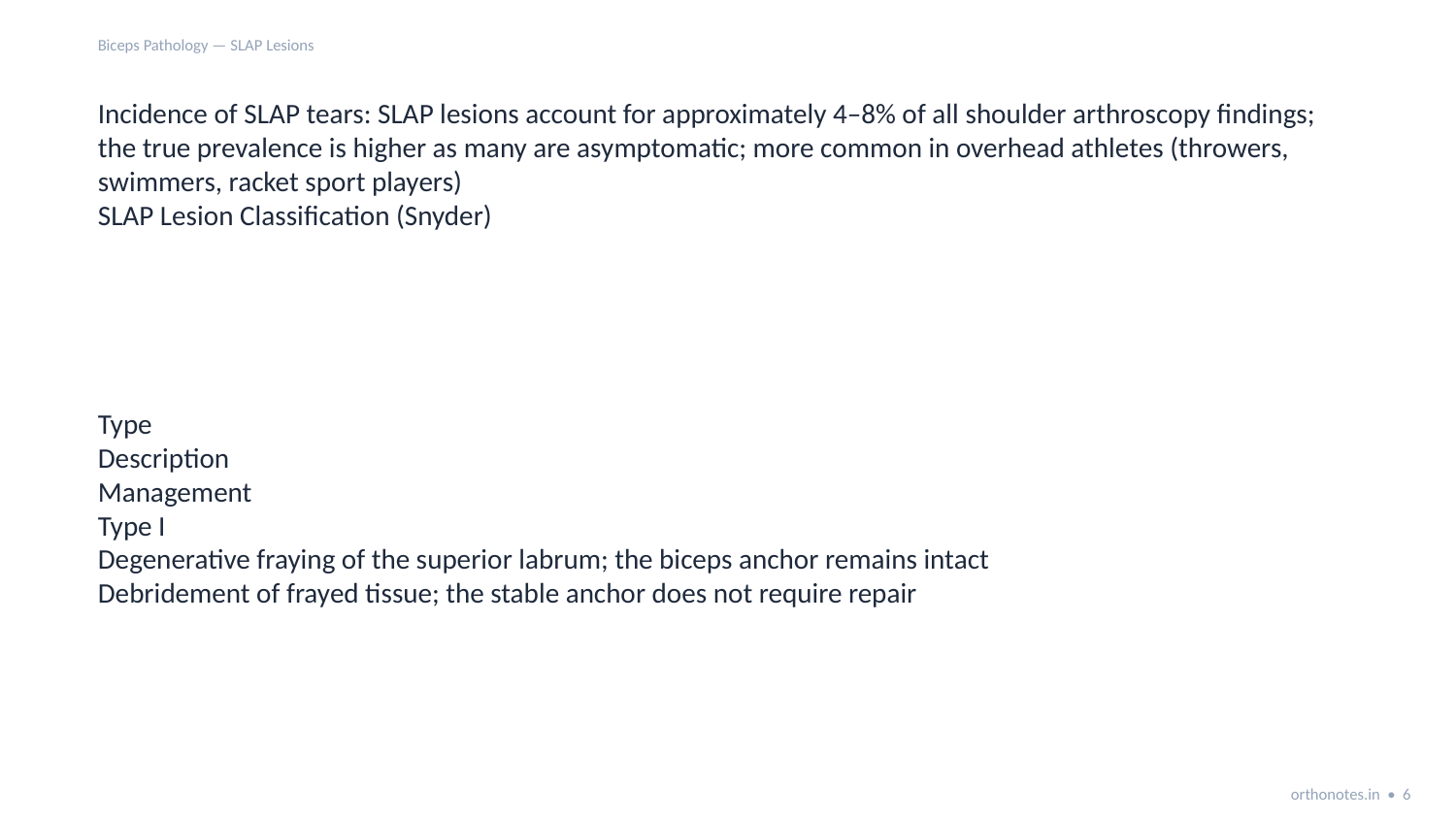

Biceps Pathology — SLAP Lesions
Incidence of SLAP tears: SLAP lesions account for approximately 4–8% of all shoulder arthroscopy findings; the true prevalence is higher as many are asymptomatic; more common in overhead athletes (throwers, swimmers, racket sport players)
SLAP Lesion Classification (Snyder)
Type
Description
Management
Type I
Degenerative fraying of the superior labrum; the biceps anchor remains intact
Debridement of frayed tissue; the stable anchor does not require repair
orthonotes.in  •  6